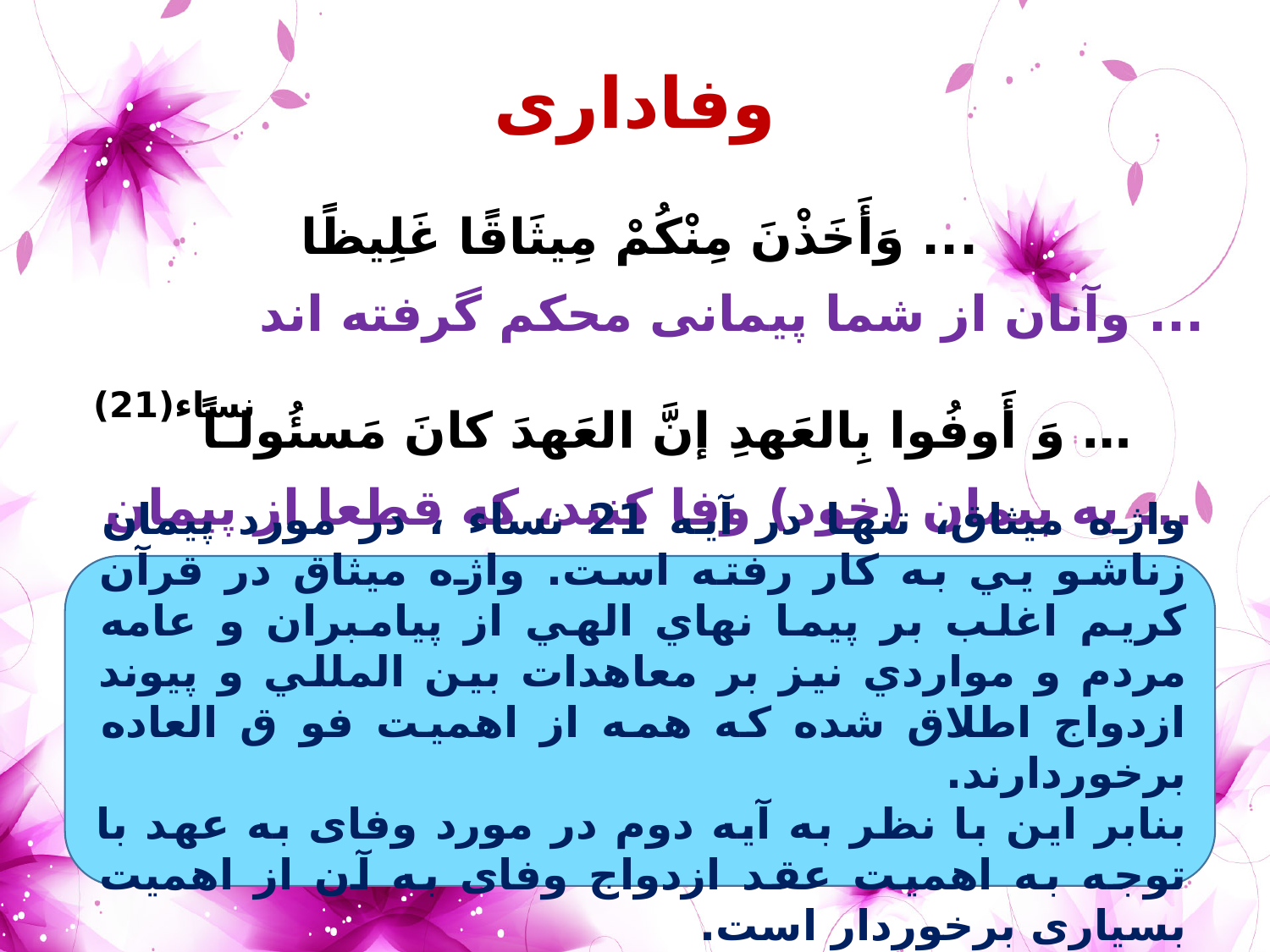

وفاداری
... وَأَخَذْنَ مِنْكُمْ مِيثَاقًا غَلِيظًا
... وآنان از شما پیمانی محکم گرفته اند             نساء(21)
… وَ أَوفُوا بِالعَهدِ إنَّ العَهدَ كانَ مَسئُولـاً
... به پیمان (خود) وفا كنید، كه قطعا از پیمان سؤال میشود    اسراء(34)
واژه ميثاق، تنها در آيه 21 نساء ، در مورد پيمان زناشو يي به کار رفته است. واژه ميثاق در قرآن کريم اغلب بر پيما نهاي الهي از پيامبران و عامه مردم و مواردي نيز بر معاهدات بين المللي و پيوند ازدواج اطلاق شده که همه از اهميت فو ق العاده برخوردارند.
بنابر این با نظر به آیه دوم در مورد وفای به عهد با توجه به اهمیت عقد ازدواج وفای به آن از اهمیت بسیاری برخوردار است.